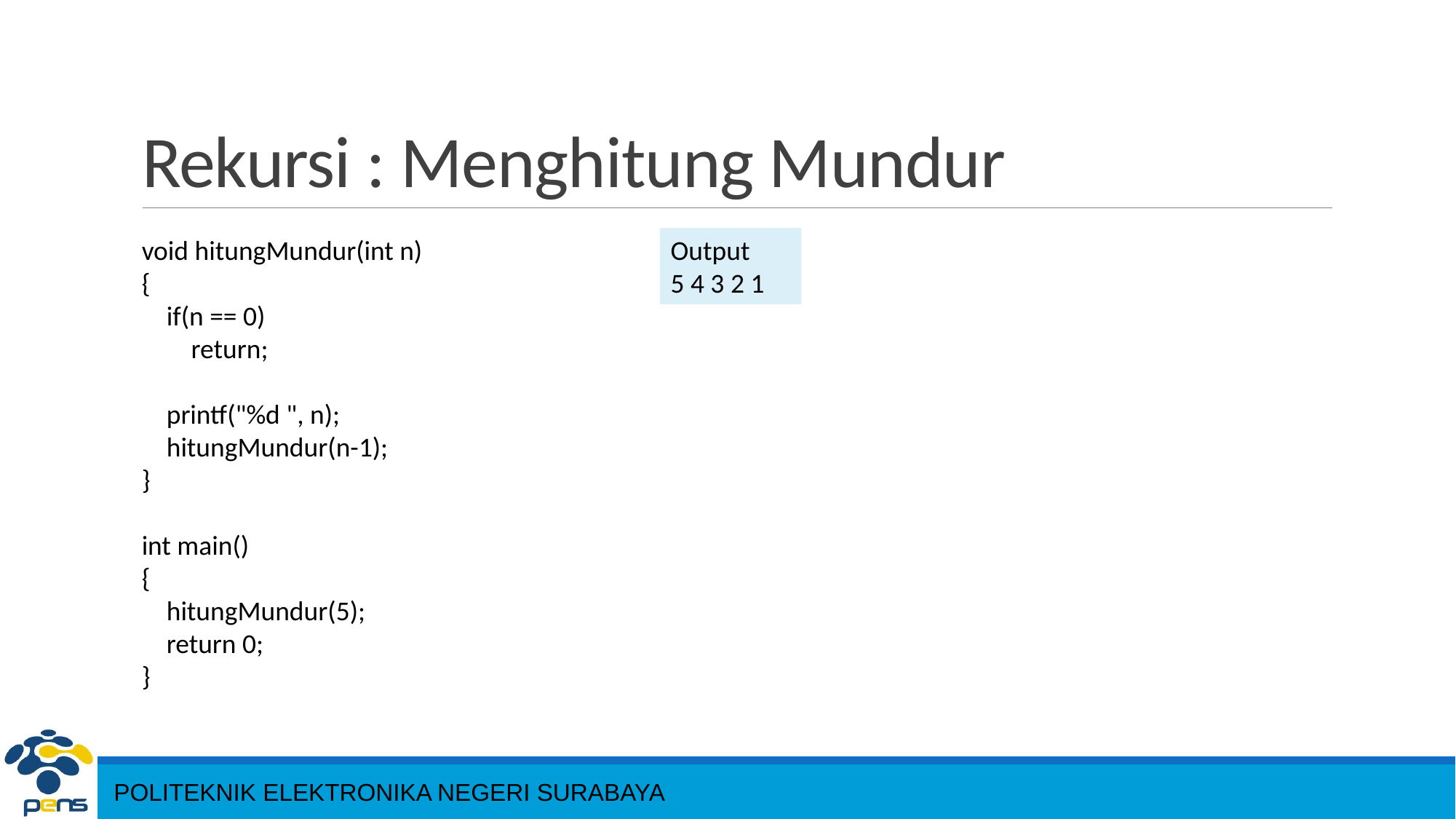

# Rekursi : Menghitung Mundur
void hitungMundur(int n)
{
    if(n == 0)
        return;

    printf("%d ", n);
    hitungMundur(n-1);
}

int main()
{
    hitungMundur(5);
    return 0;
}
Output
5 4 3 2 1